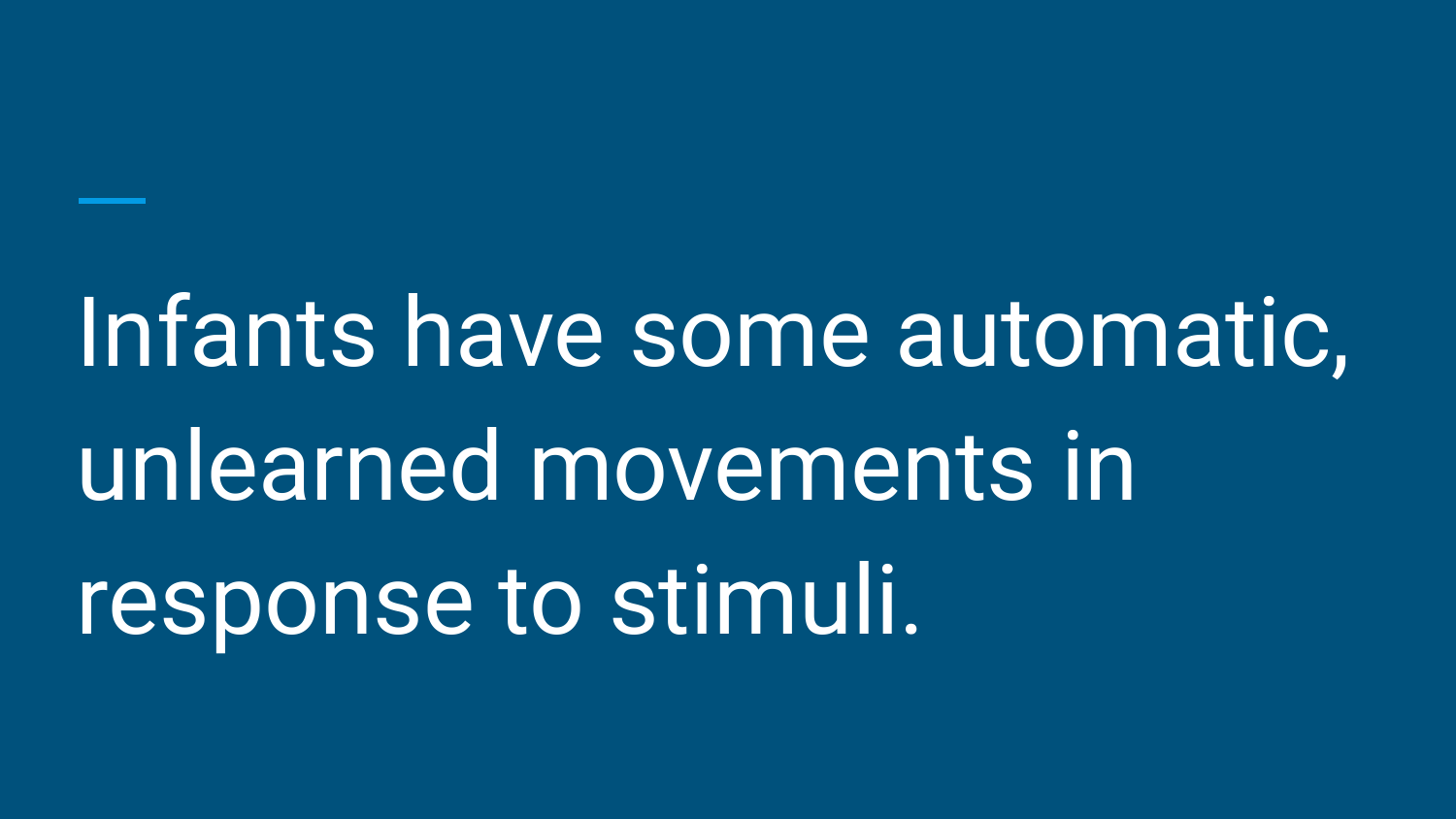

#
Infants have some automatic, unlearned movements in response to stimuli.